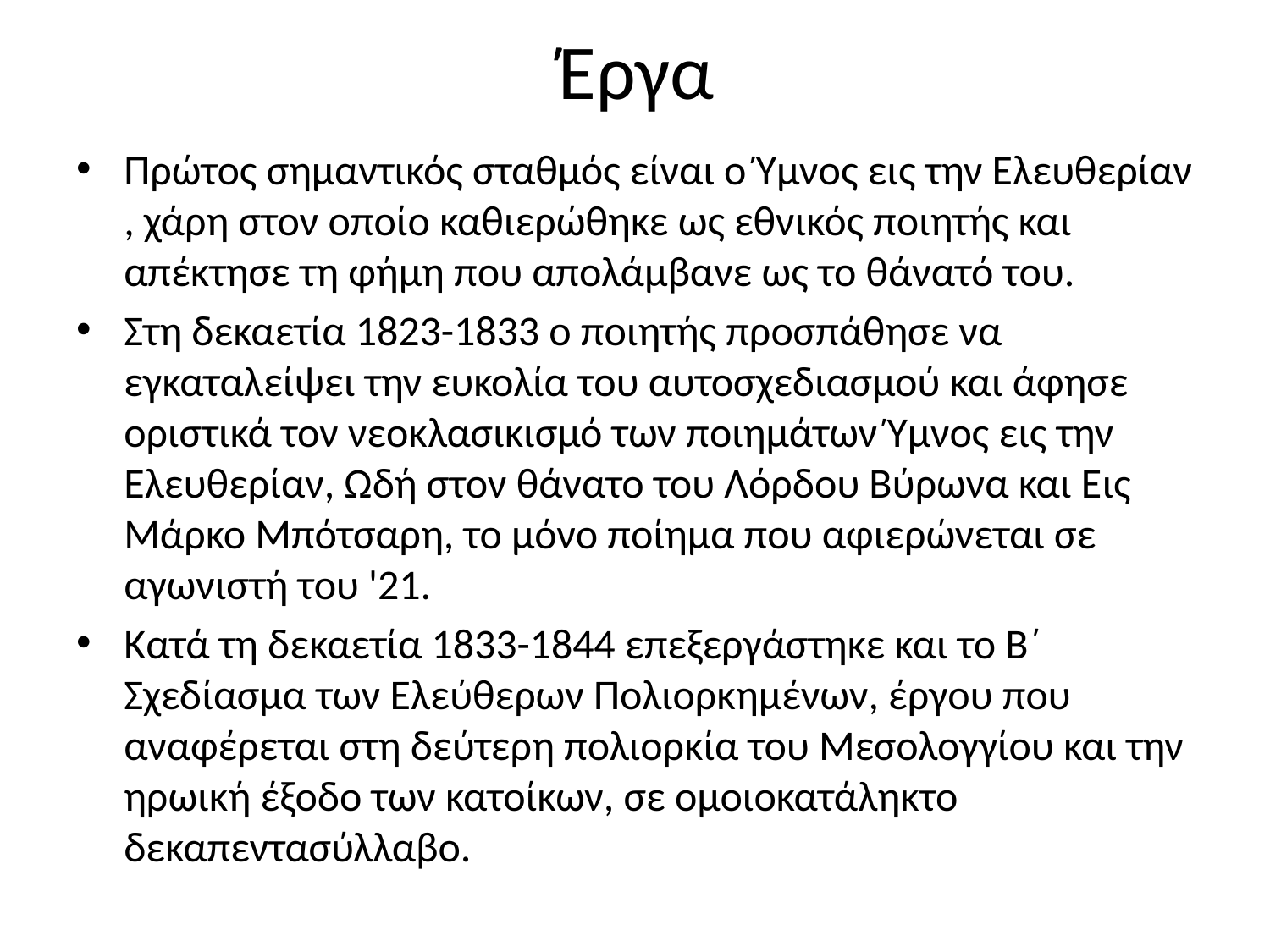

# Έργα
Πρώτος σημαντικός σταθμός είναι ο Ύμνος εις την Ελευθερίαν , χάρη στον οποίο καθιερώθηκε ως εθνικός ποιητής και απέκτησε τη φήμη που απολάμβανε ως το θάνατό του.
Στη δεκαετία 1823-1833 ο ποιητής προσπάθησε να εγκαταλείψει την ευκολία του αυτοσχεδιασμού και άφησε οριστικά τον νεοκλασικισμό των ποιημάτων Ύμνος εις την Ελευθερίαν, Ωδή στον θάνατο του Λόρδου Βύρωνα και Εις Μάρκο Μπότσαρη, το μόνο ποίημα που αφιερώνεται σε αγωνιστή του '21.
Κατά τη δεκαετία 1833-1844 επεξεργάστηκε και το Β΄ Σχεδίασμα των Ελεύθερων Πολιορκημένων, έργου που αναφέρεται στη δεύτερη πολιορκία του Μεσολογγίου και την ηρωική έξοδο των κατοίκων, σε ομοιοκατάληκτο δεκαπεντασύλλαβο.